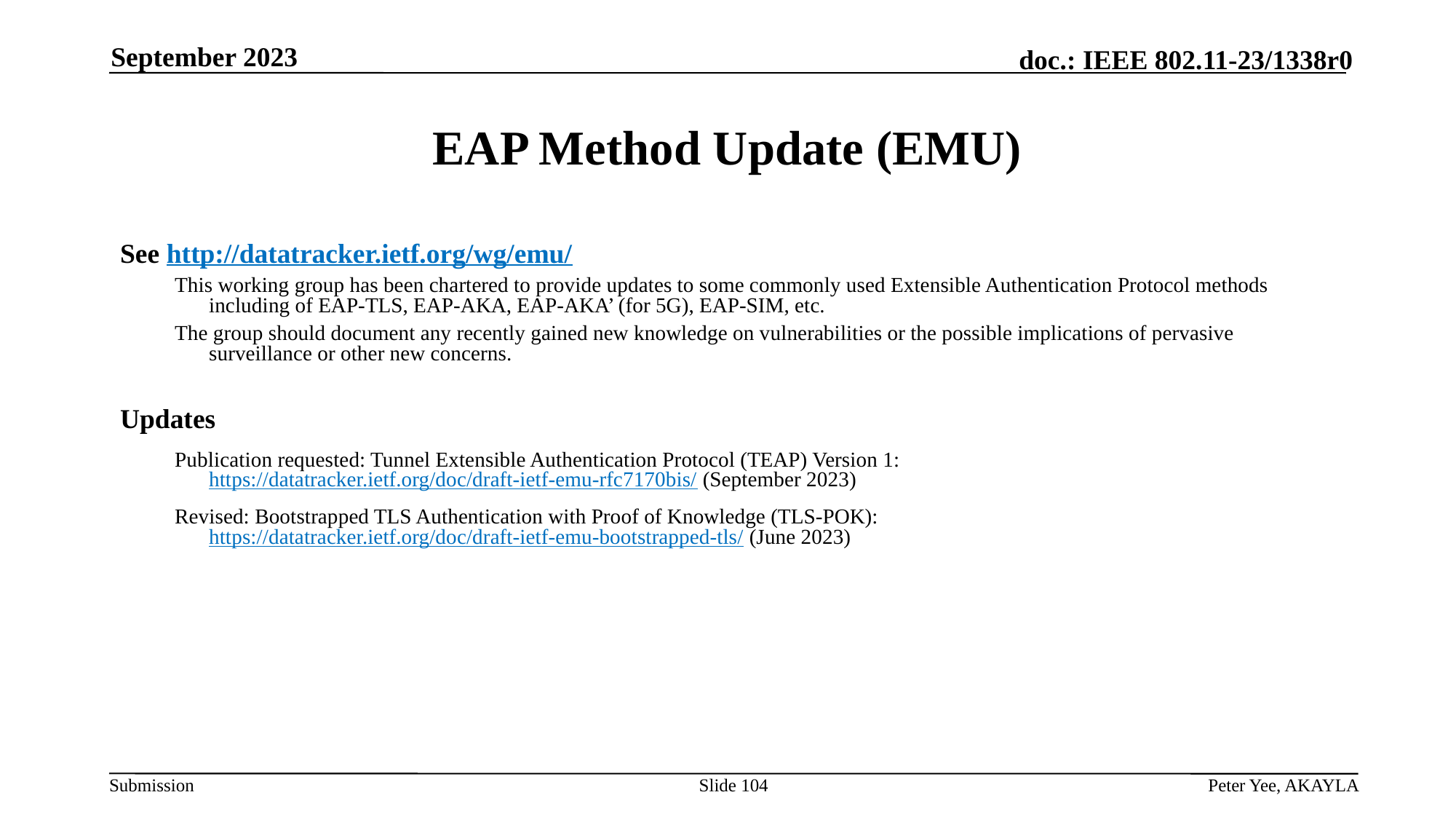

September 2023
# EAP Method Update (EMU)
See http://datatracker.ietf.org/wg/emu/
This working group has been chartered to provide updates to some commonly used Extensible Authentication Protocol methods including of EAP-TLS, EAP-AKA, EAP-AKA’ (for 5G), EAP-SIM, etc.
The group should document any recently gained new knowledge on vulnerabilities or the possible implications of pervasive surveillance or other new concerns.

Updates
Publication requested: Tunnel Extensible Authentication Protocol (TEAP) Version 1: https://datatracker.ietf.org/doc/draft-ietf-emu-rfc7170bis/ (September 2023)
Revised: Bootstrapped TLS Authentication with Proof of Knowledge (TLS-POK): https://datatracker.ietf.org/doc/draft-ietf-emu-bootstrapped-tls/ (June 2023)

Slide 104
Peter Yee, AKAYLA